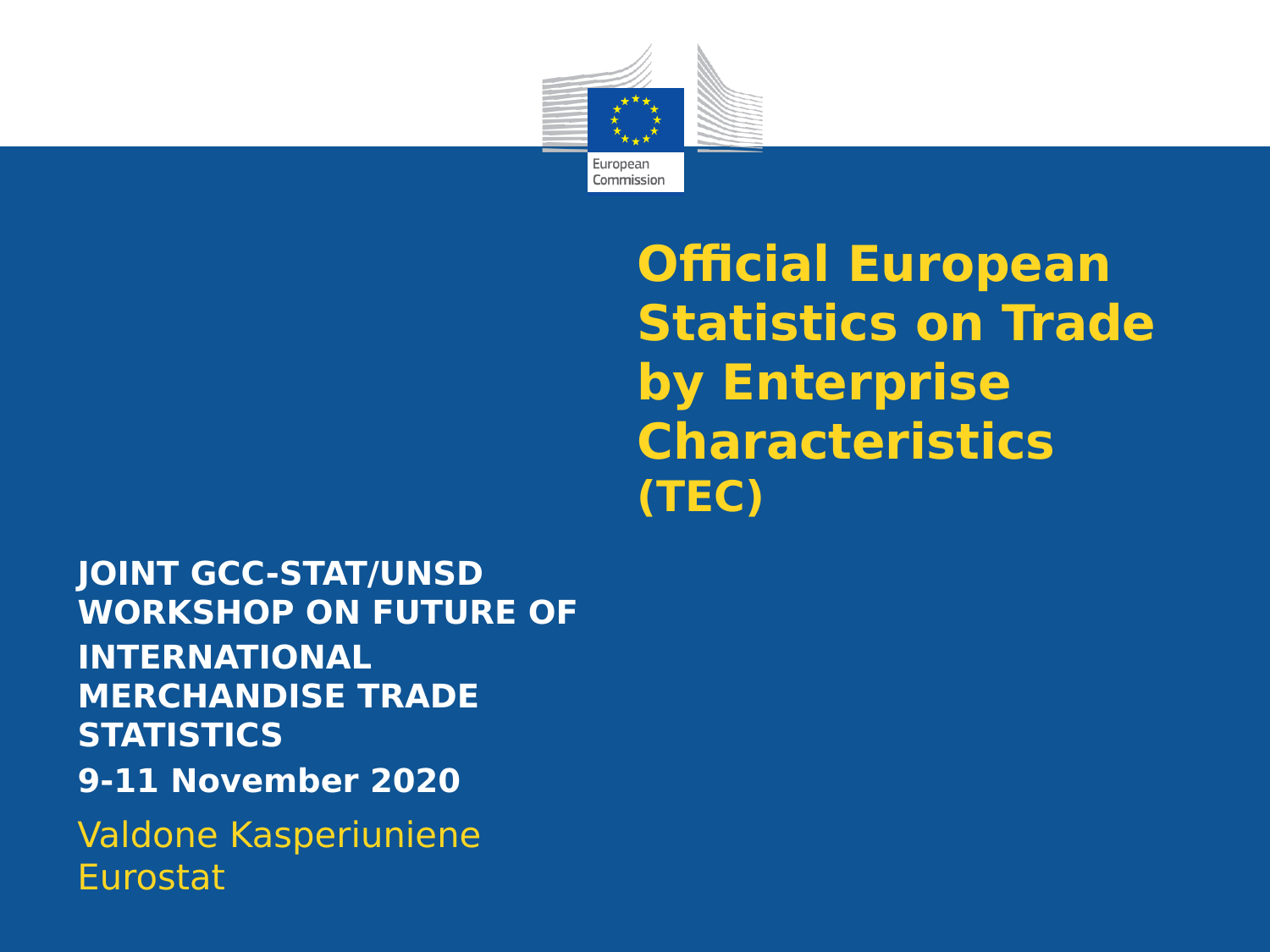

# Official European Statistics on Trade by Enterprise Characteristics (TEC)
JOINT GCC-STAT/UNSD WORKSHOP ON FUTURE OF
INTERNATIONAL MERCHANDISE TRADE STATISTICS
9-11 November 2020

Valdone Kasperiuniene Eurostat